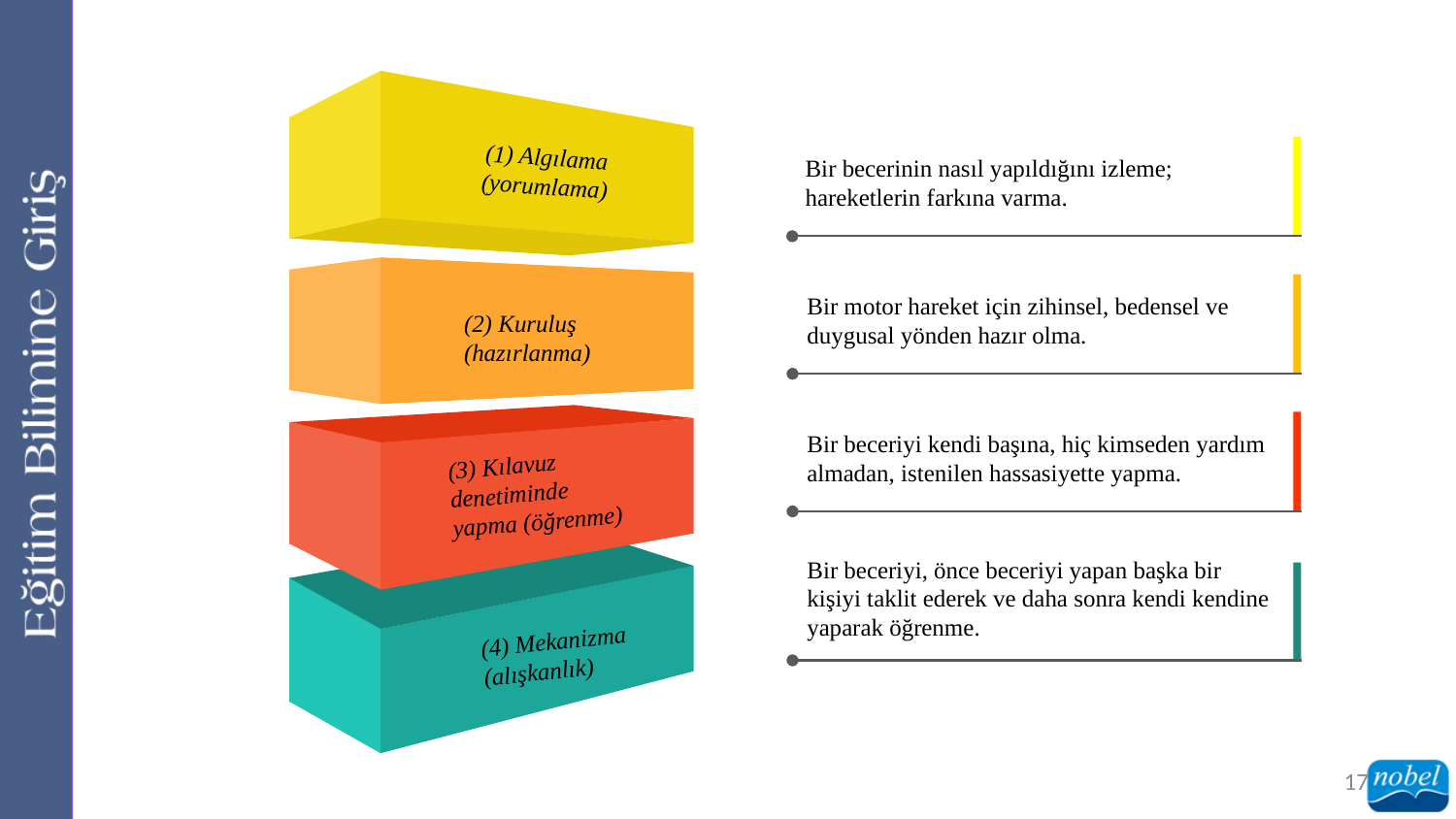

(1) Algılama
(yorumlama)

Bir becerinin nasıl yapıldığını izleme; hareketlerin farkına varma.

(2) Kuruluş
(hazırlanma)

Bir motor hareket için zihinsel, bedensel ve duygusal yönden hazır olma.

(3) Kılavuz
denetiminde
yapma (öğrenme)

Bir beceriyi kendi başına, hiç kimseden yardım almadan, istenilen hassasiyette yapma.

(4) Mekanizma
(alışkanlık)
Bir beceriyi, önce beceriyi yapan başka bir kişiyi taklit ederek ve daha sonra kendi kendine yaparak öğrenme.

17